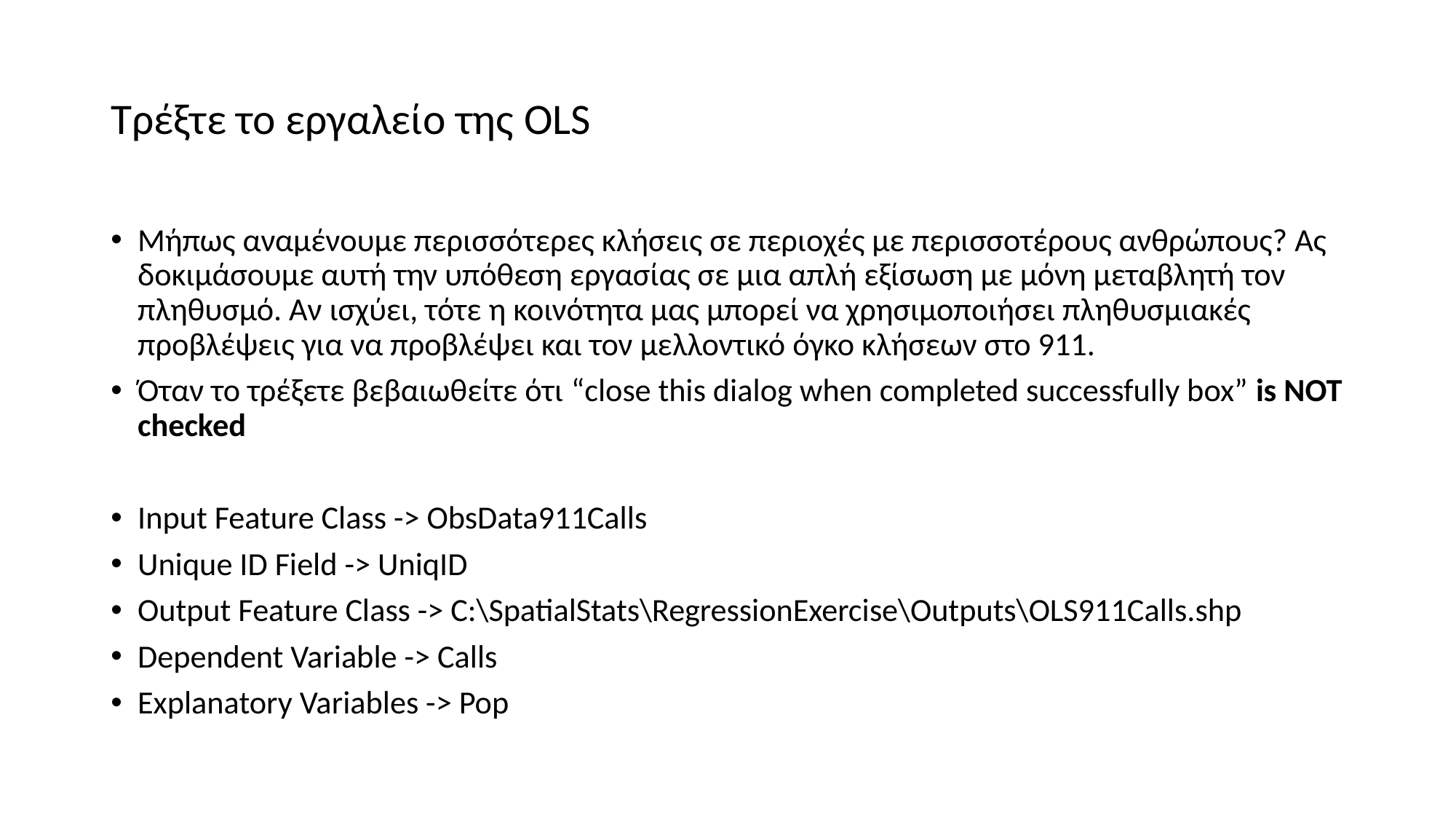

# Τρέξτε το εργαλείο της OLS
Μήπως αναμένουμε περισσότερες κλήσεις σε περιοχές με περισσοτέρους ανθρώπους? Ας δοκιμάσουμε αυτή την υπόθεση εργασίας σε μια απλή εξίσωση με μόνη μεταβλητή τον πληθυσμό. Αν ισχύει, τότε η κοινότητα μας μπορεί να χρησιμοποιήσει πληθυσμιακές προβλέψεις για να προβλέψει και τον μελλοντικό όγκο κλήσεων στο 911.
Όταν το τρέξετε βεβαιωθείτε ότι “close this dialog when completed successfully box” is NOT checked

Input Feature Class -> ObsData911Calls
Unique ID Field -> UniqID
Output Feature Class -> C:\SpatialStats\RegressionExercise\Outputs\OLS911Calls.shp
Dependent Variable -> Calls
Explanatory Variables -> Pop